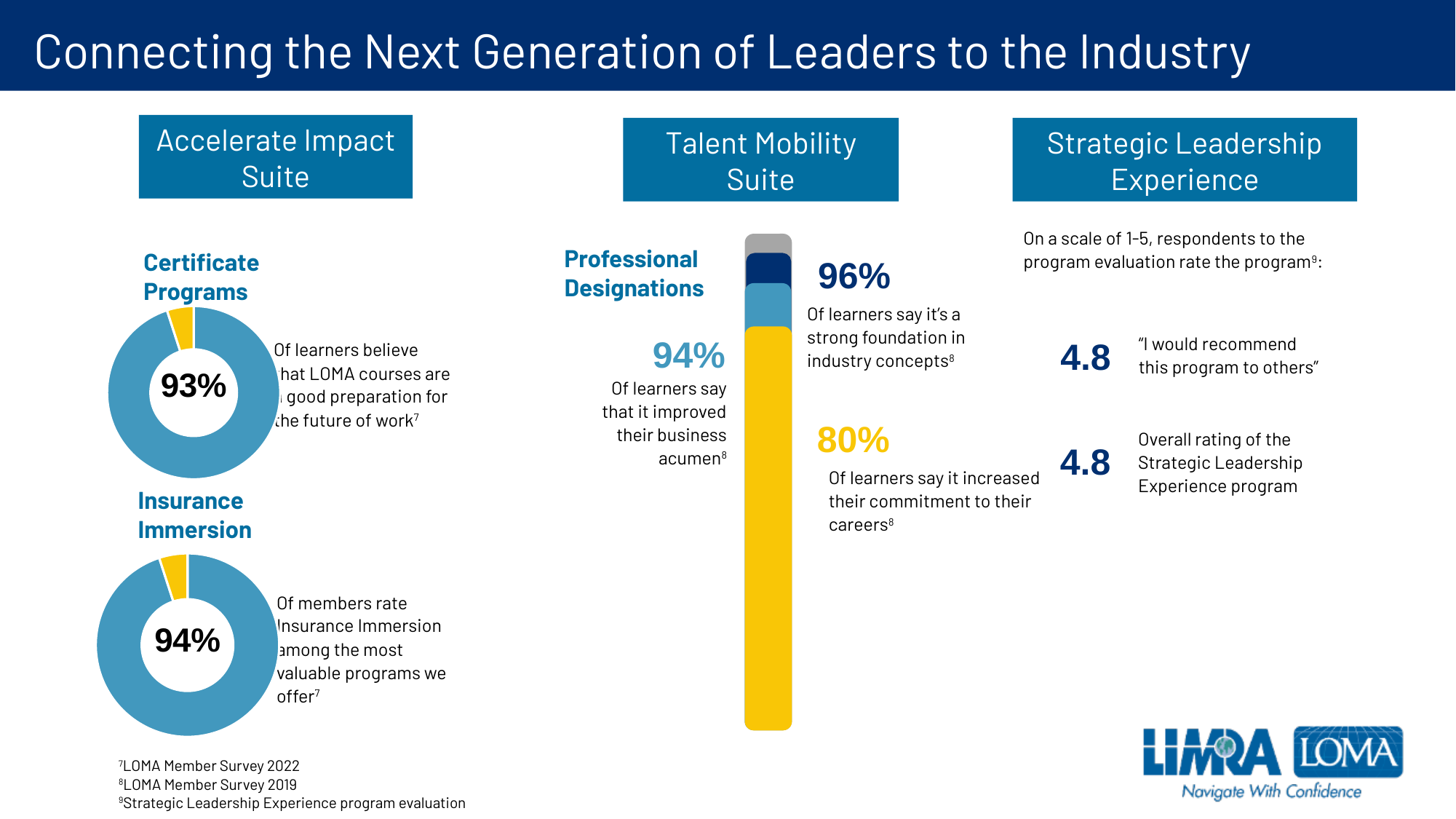

# Connecting the Next Generation of Leaders to the Industry
Accelerate Impact Suite
Talent Mobility Suite
Strategic Leadership Experience
On a scale of 1-5, respondents to the program evaluation rate the program9:
Professional Designations
Certificate Programs
96%
Of learners say it’s a strong foundation in industry concepts8

### Chart

| Category | Sales |
|---|---|
|  | 95.0 |
|  | 5.0 |
|  | None |
|  | None |
“I would recommend this program to others”
94%
4.8
Of learners believe that LOMA courses are a good preparation for the future of work7
Of learners say that it improved their business acumen8
80%
Overall rating of the Strategic Leadership Experience program
4.8

Of learners say it increased their commitment to their careers8

Insurance Immersion

### Chart

| Category | Sales |
|---|---|
|  | 95.0 |
|  | 5.0 |
|  | None |
|  | None |
Of members rate Insurance Immersion among the most valuable programs we offer7
7LOMA Member Survey 2022
8LOMA Member Survey 2019
9Strategic Leadership Experience program evaluation